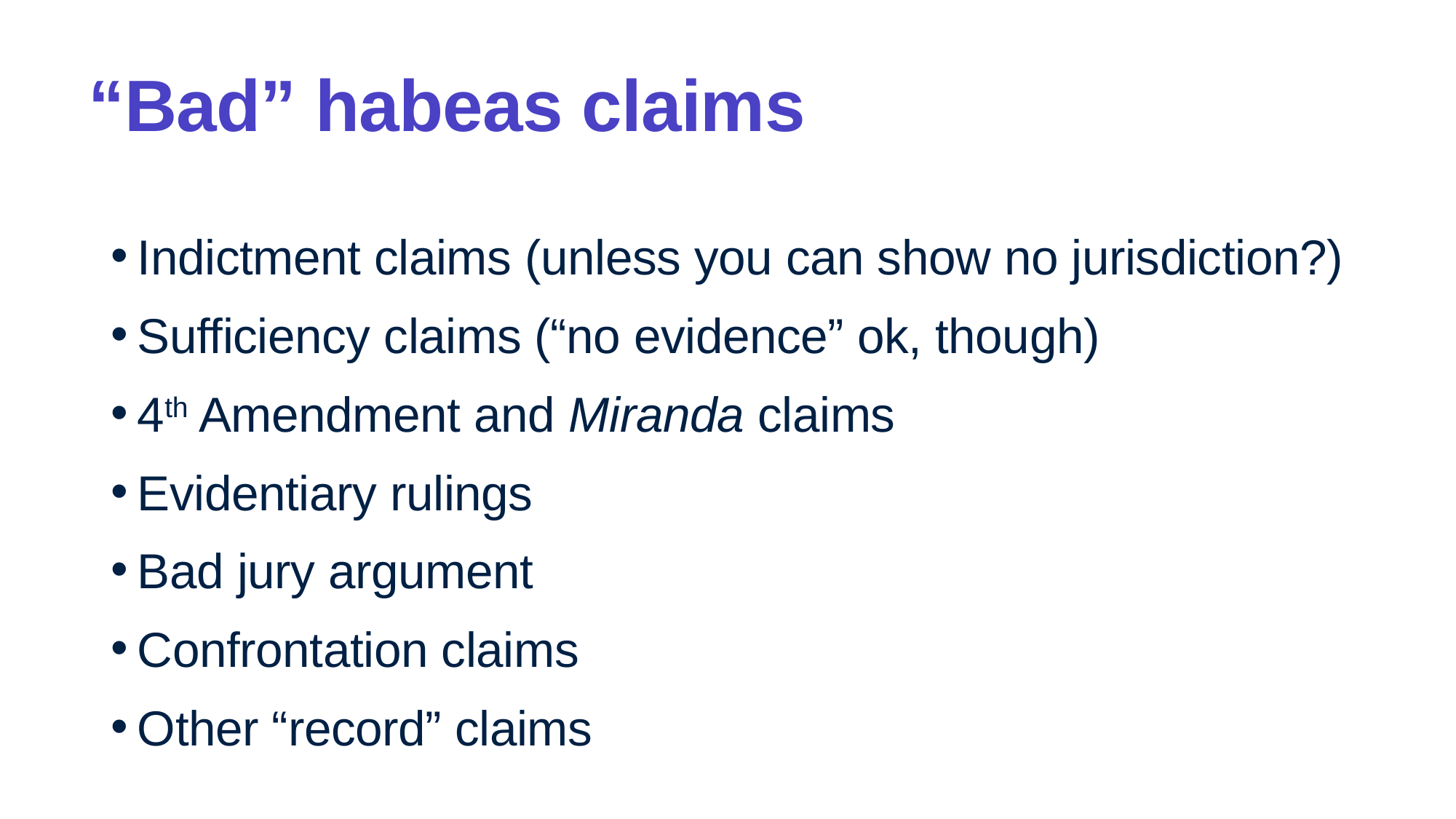

# “Bad” habeas claims

Indictment claims (unless you can show no jurisdiction?)
Sufficiency claims (“no evidence” ok, though)
4th Amendment and Miranda claims
Evidentiary rulings
Bad jury argument
Confrontation claims
Other “record” claims